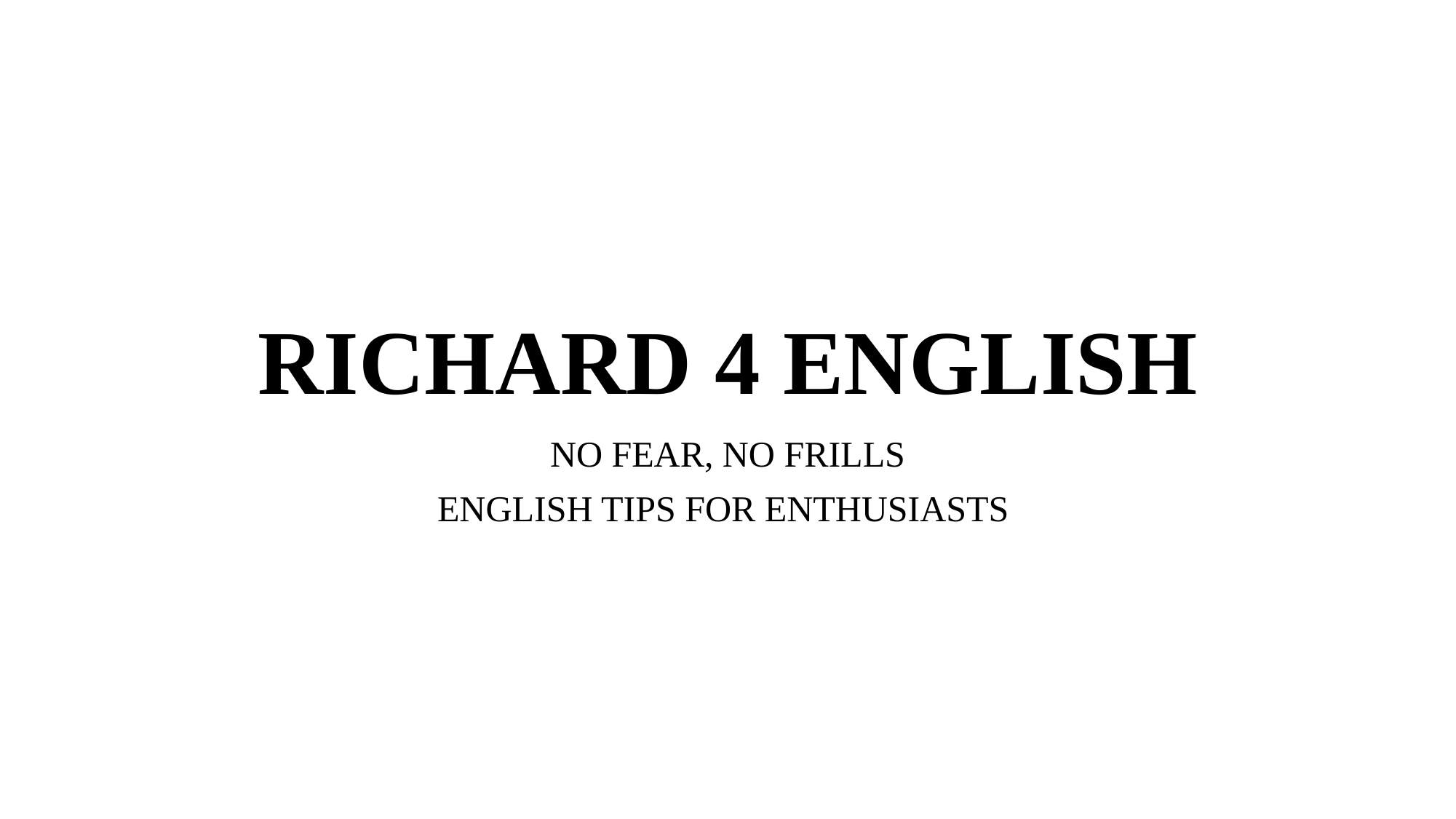

# RICHARD 4 ENGLISH
NO FEAR, NO FRILLS
ENGLISH TIPS FOR ENTHUSIASTS